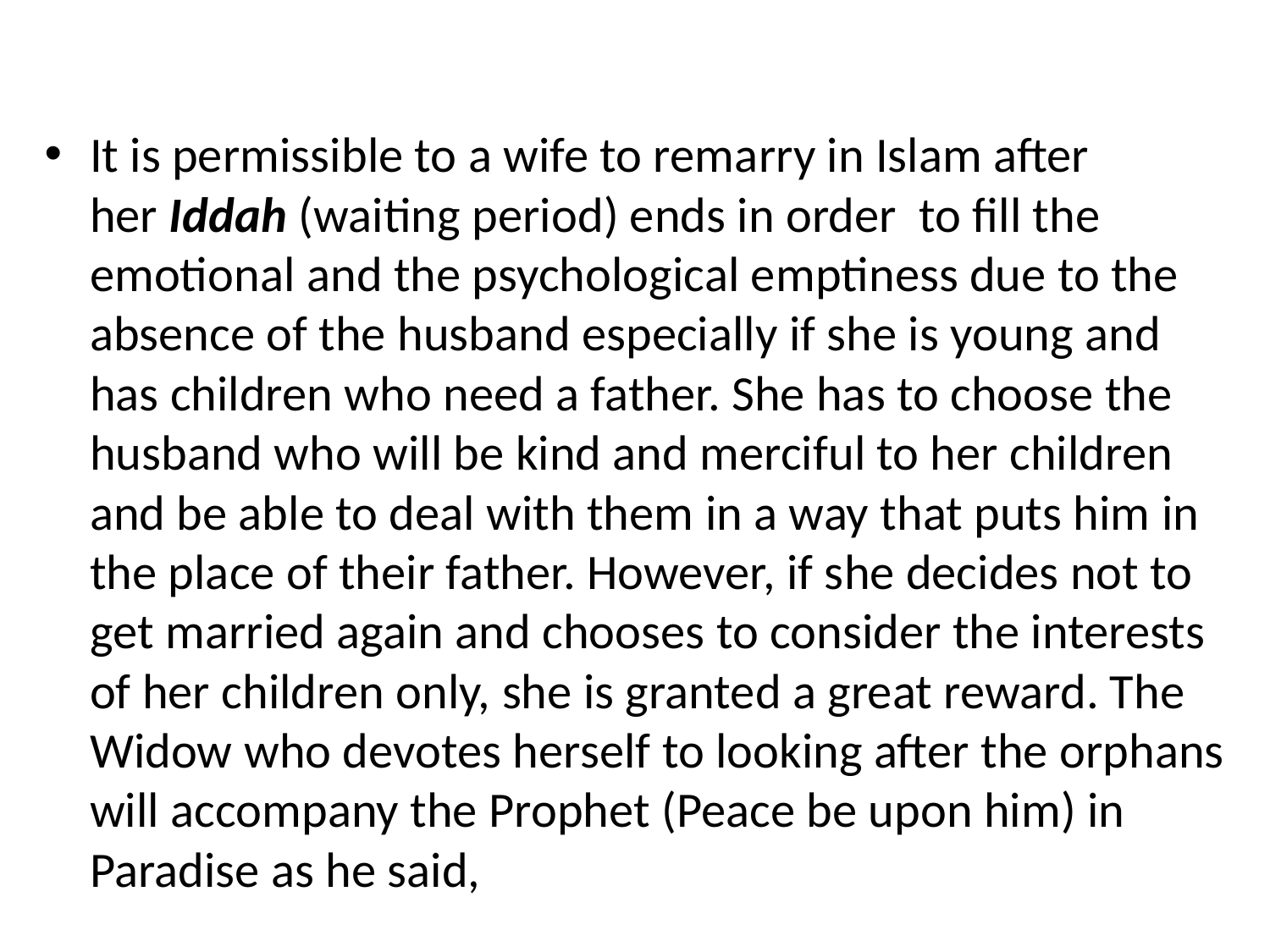

#
It is permissible to a wife to remarry in Islam after her Iddah (waiting period) ends in order  to fill the emotional and the psychological emptiness due to the absence of the husband especially if she is young and has children who need a father. She has to choose the husband who will be kind and merciful to her children and be able to deal with them in a way that puts him in the place of their father. However, if she decides not to get married again and chooses to consider the interests of her children only, she is granted a great reward. The Widow who devotes herself to looking after the orphans will accompany the Prophet (Peace be upon him) in Paradise as he said,